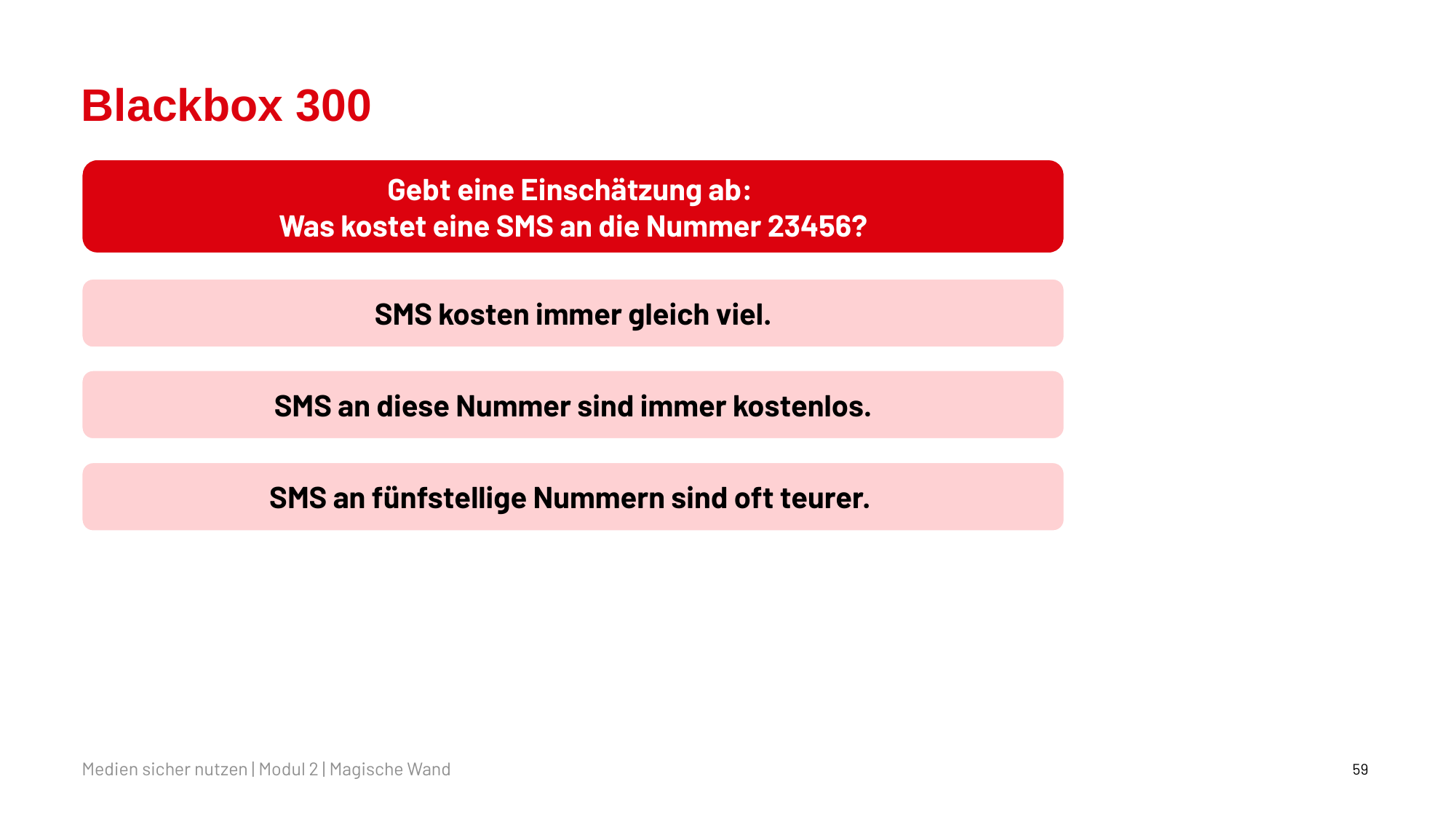

# Blackbox 300
Gebt eine Einschätzung ab:
Was kostet eine SMS an die Nummer 23456?
SMS kosten immer gleich viel.
SMS an diese Nummer sind immer kostenlos.
SMS an fünfstellige Nummern sind oft teurer.
59
Medien sicher nutzen | Modul 2 | Magische Wand